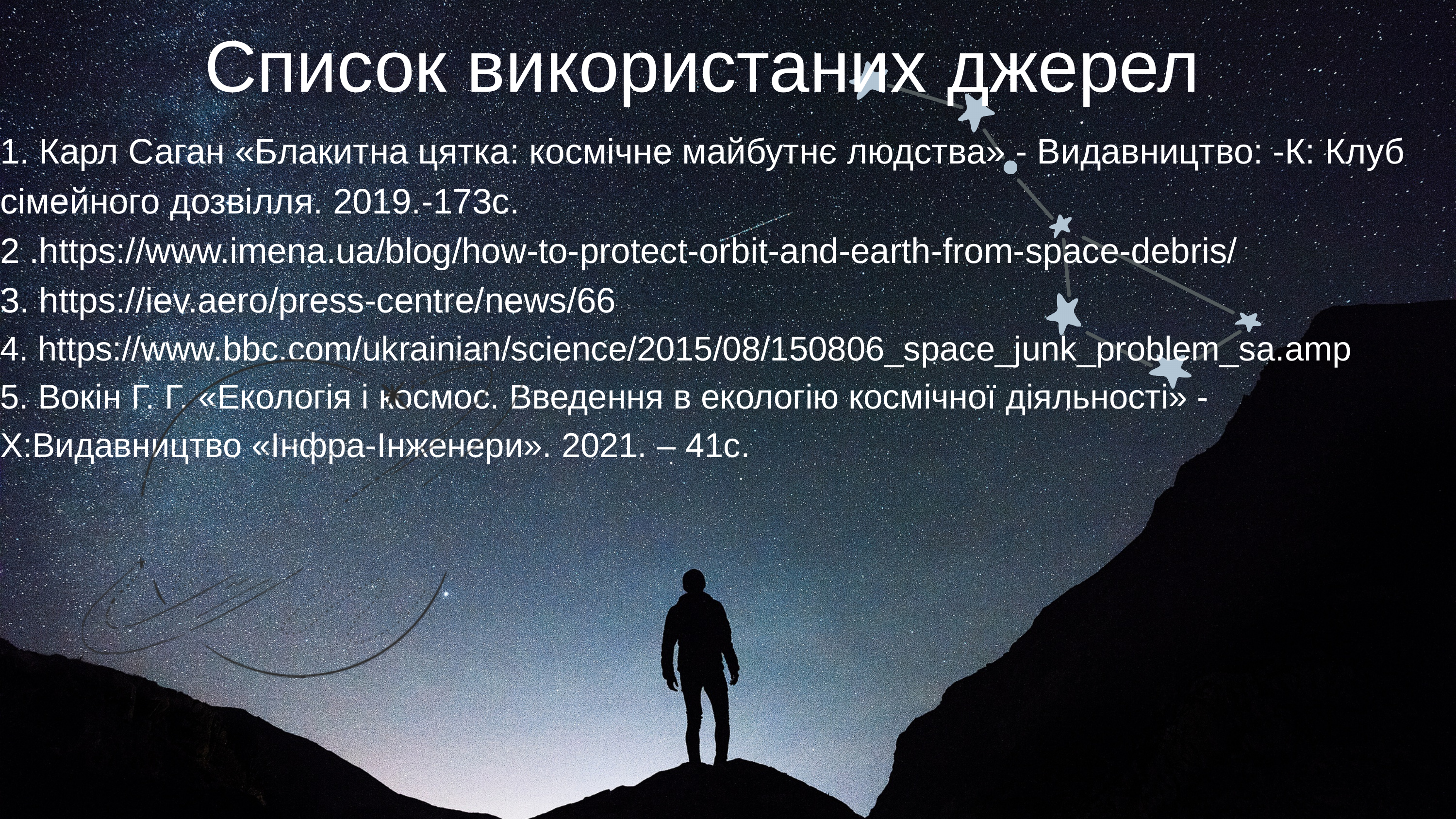

Список використаних джерел

1. Карл Саган «Блакитна цятка: космічне майбутнє людства» - Видавництво: -К: Клуб сімейного дозвілля. 2019.-173с.
2 .https://www.imena.ua/blog/how-to-protect-orbit-and-earth-from-space-debris/
3. https://iev.aero/press-centre/news/66
4. https://www.bbc.com/ukrainian/science/2015/08/150806_space_junk_problem_sa.amp
5. Вокін Г. Г. «Екологія і космос. Введення в екологію космічної діяльності» - Х:Видавництво «Інфра-Інженери». 2021. – 41с.